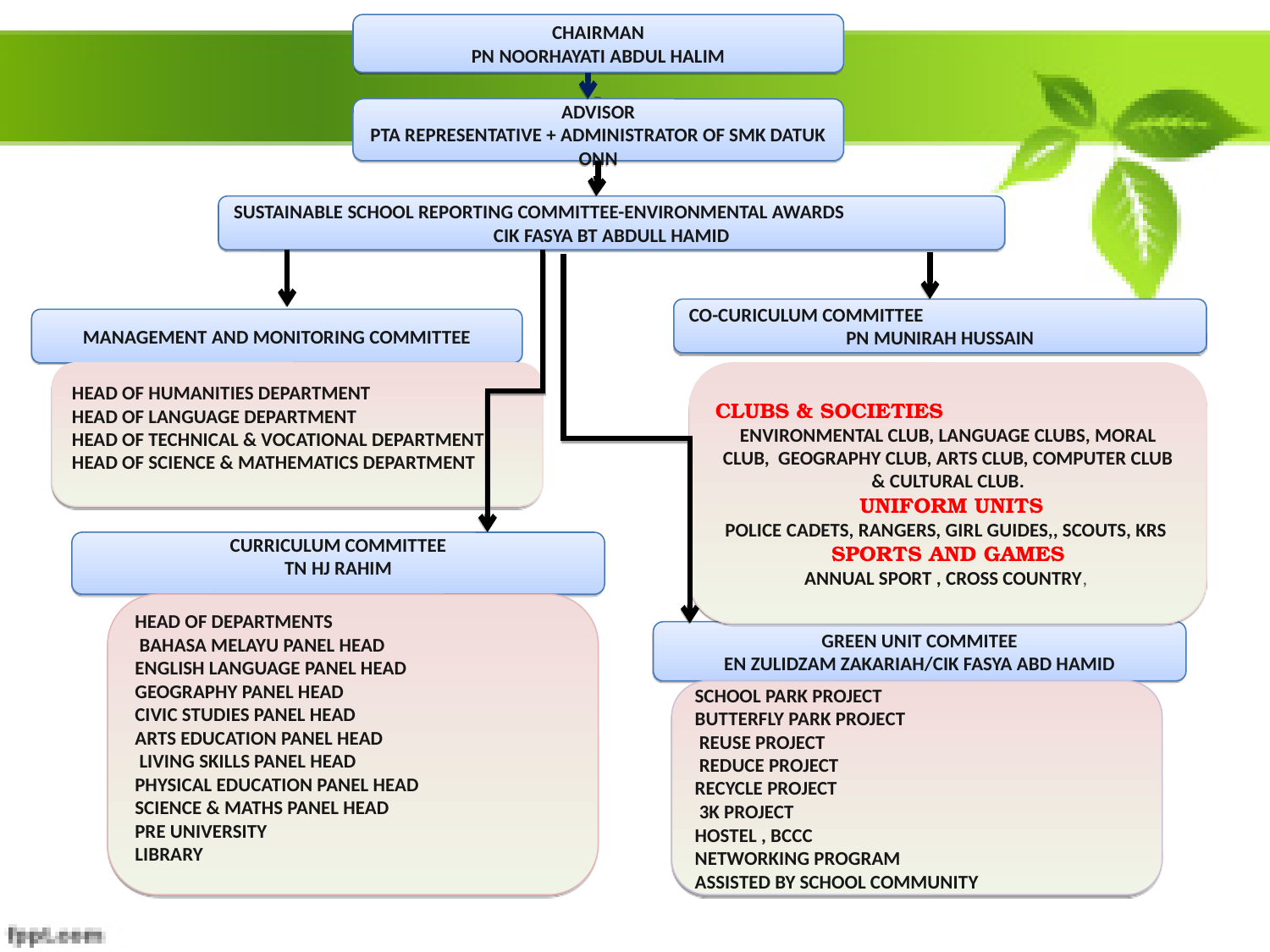

CHAIRMAN
PN NOORHAYATI ABDUL HALIM

P

ADVISOR
PTA REPRESENTATIVE + ADMINISTRATOR OF SMK DATUK ONN

SUSTAINABLE SCHOOL REPORTING COMMITTEE-ENVIRONMENTAL AWARDS
CIK FASYA BT ABDULL HAMID
CO-CURICULUM COMMITTEE
PN MUNIRAH HUSSAIN

MANAGEMENT AND MONITORING COMMITTEE

HEAD OF HUMANITIES DEPARTMENT
HEAD OF LANGUAGE DEPARTMENT
HEAD OF TECHNICAL & VOCATIONAL DEPARTMENT
HEAD OF SCIENCE & MATHEMATICS DEPARTMENT

CLUBS & SOCIETIES
ENVIRONMENTAL CLUB, LANGUAGE CLUBS, MORAL CLUB,  GEOGRAPHY CLUB, ARTS CLUB, COMPUTER CLUB & CULTURAL CLUB.
 UNIFORM UNITS
POLICE CADETS, RANGERS, GIRL GUIDES,, SCOUTS, KRS
SPORTS AND GAMES
ANNUAL SPORT , CROSS COUNTRY,

HEAD OF DEPARTMENTS
 BAHASA MELAYU PANEL HEAD
ENGLISH LANGUAGE PANEL HEAD
GEOGRAPHY PANEL HEAD
CIVIC STUDIES PANEL HEAD
ARTS EDUCATION PANEL HEAD
 LIVING SKILLS PANEL HEAD
PHYSICAL EDUCATION PANEL HEAD
SCIENCE & MATHS PANEL HEAD
PRE UNIVERSITY
LIBRARY

GREEN UNIT COMMITEE
EN ZULIDZAM ZAKARIAH/CIK FASYA ABD HAMID
SCHOOL PARK PROJECT
BUTTERFLY PARK PROJECT
 REUSE PROJECT
 REDUCE PROJECT
RECYCLE PROJECT
 3K PROJECT
HOSTEL , BCCC
NETWORKING PROGRAM
ASSISTED BY SCHOOL COMMUNITY

CURRICULUM COMMITTEE
TN HJ RAHIM